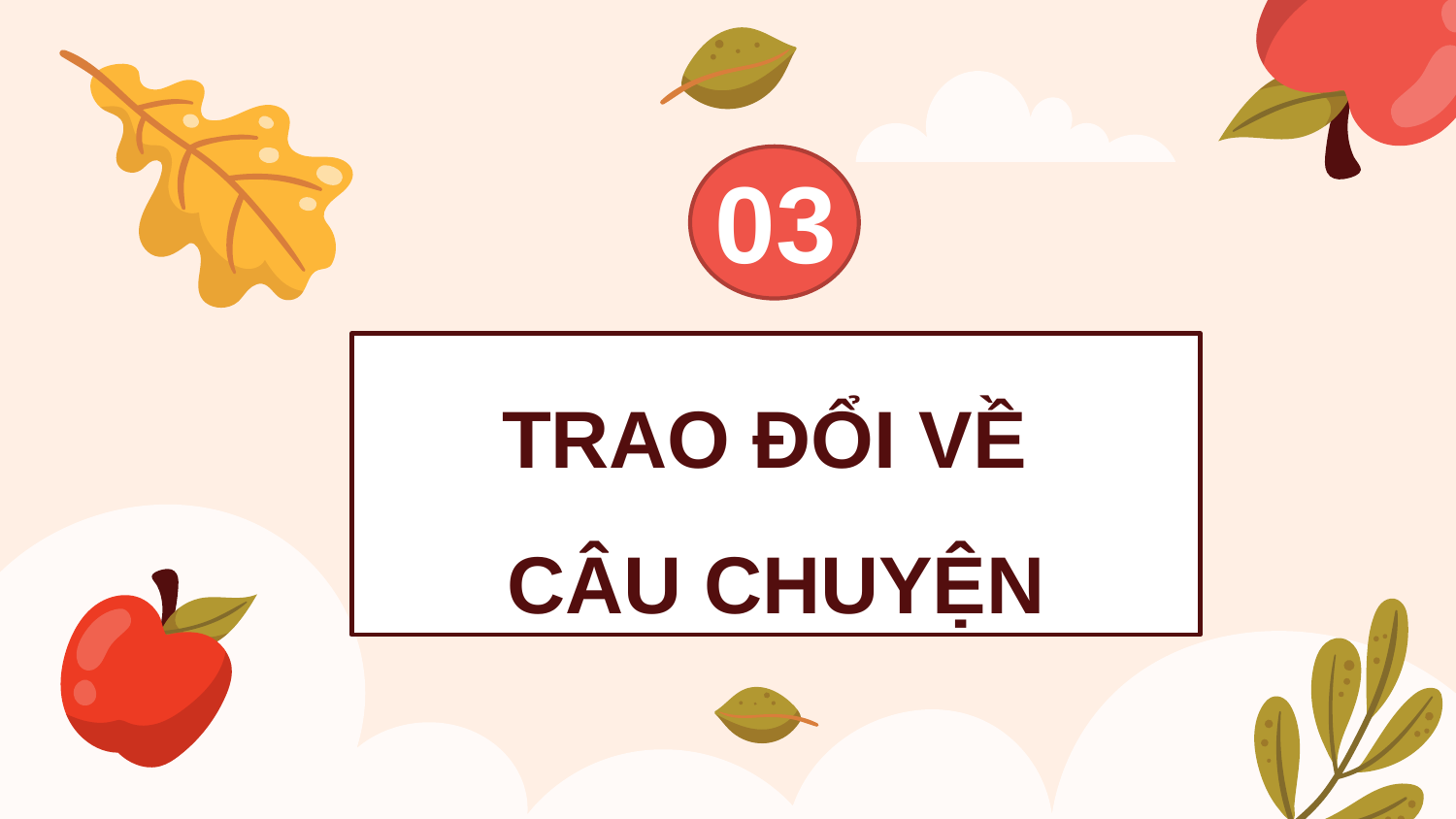

03
# TRAO ĐỔI VỀ CÂU CHUYỆN